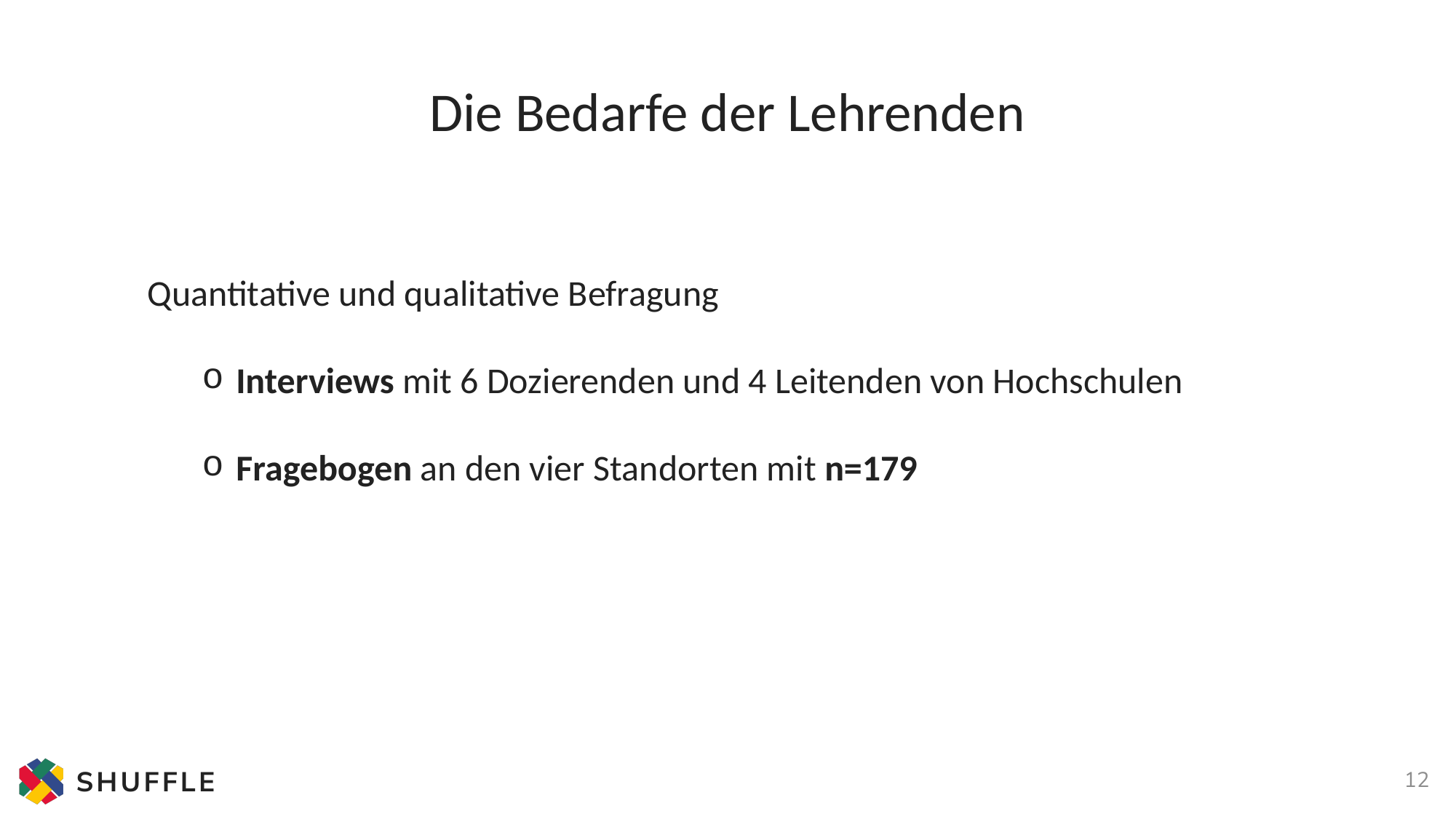

Die Bedarfe der Lehrenden

Quantitative und qualitative Befragung

Interviews mit 6 Dozierenden und 4 Leitenden von Hochschulen

Fragebogen an den vier Standorten mit n=179

12